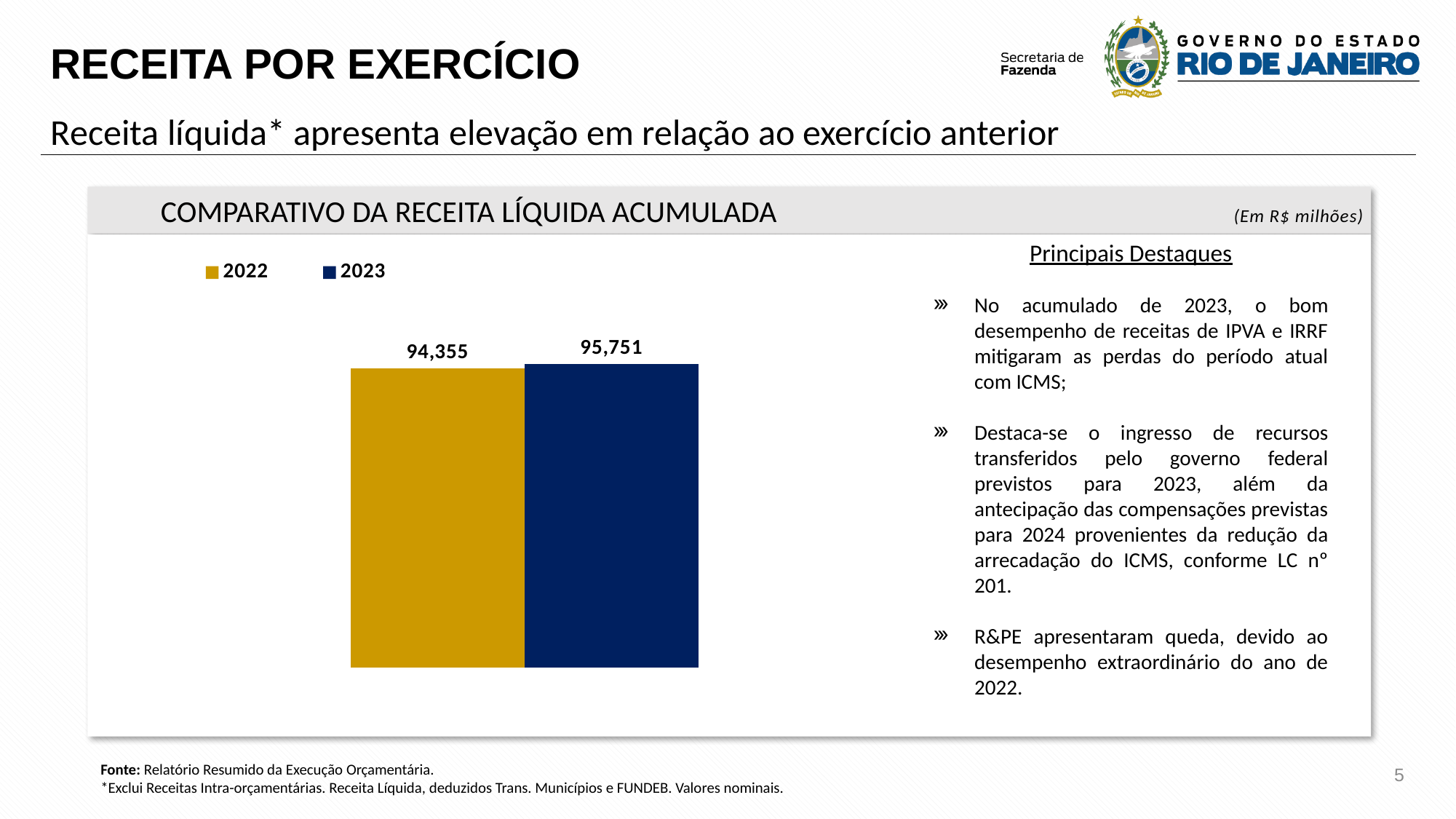

RECEITA POR EXERCÍCIO
Receita líquida* apresenta elevação em relação ao exercício anterior
         COMPARATIVO DA RECEITA LÍQUIDA ACUMULADA
(Em R$ milhões)
Principais Destaques

No acumulado de 2023, o bom desempenho de receitas de IPVA e IRRF mitigaram as perdas do período atual com ICMS;

Destaca-se o ingresso de recursos transferidos pelo governo federal previstos para 2023, além da antecipação das compensações previstas para 2024 provenientes da redução da arrecadação do ICMS, conforme LC nº 201.

R&PE apresentaram queda, devido ao desempenho extraordinário do ano de 2022.

### Chart

| Category | 2022 | 2023 |
|---|---|---|
| 3º Q | 94355.33181417 | 95750.98773102001 |
 Destaques: CEDAE e ICMS

 Destaques: IPVA E IRRF
5
Fonte: Relatório Resumido da Execução Orçamentária.
*Exclui Receitas Intra-orçamentárias. Receita Líquida, deduzidos Trans. Municípios e FUNDEB. Valores nominais.